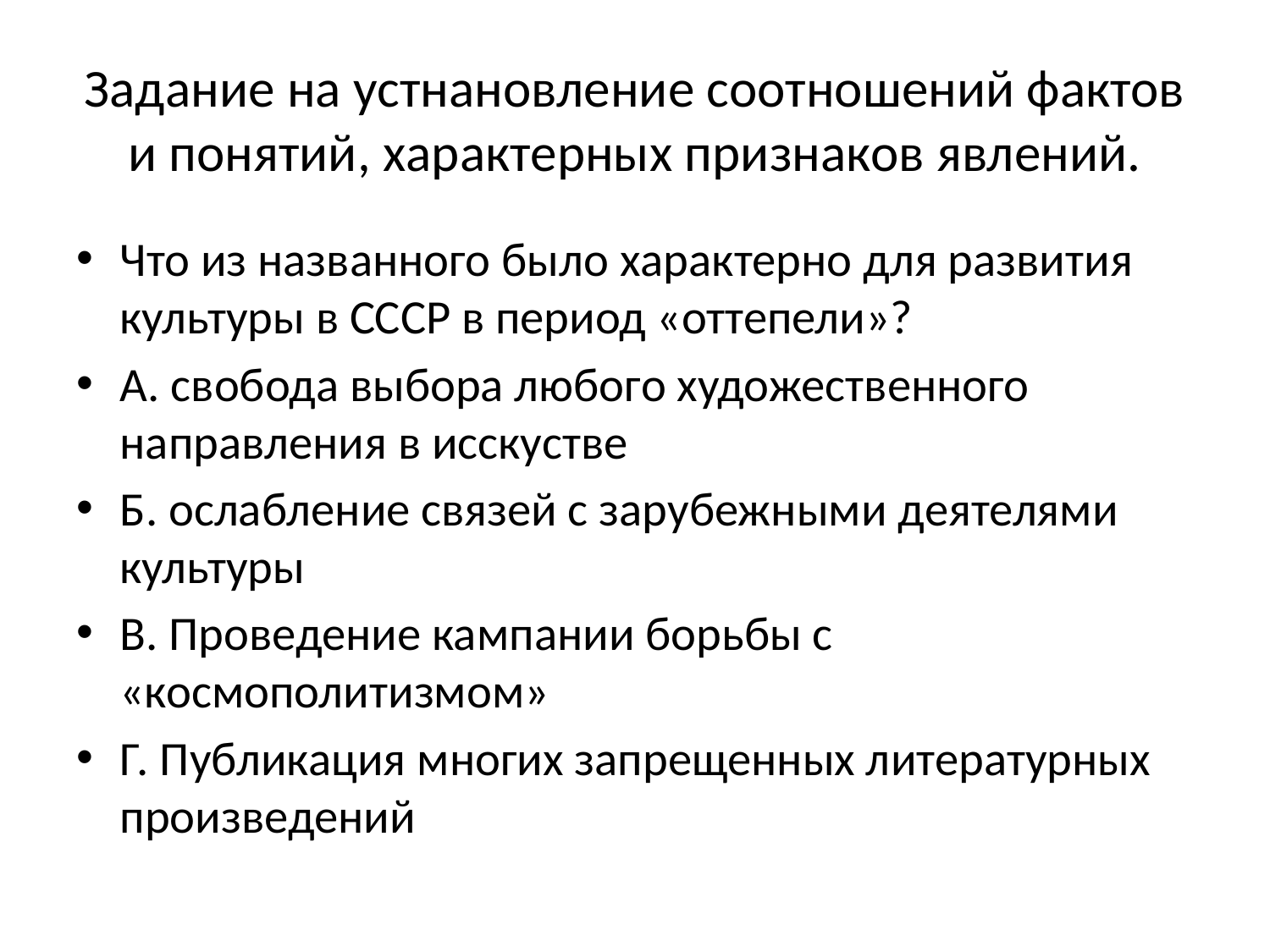

# Задание на устнановление соотношений фактов и понятий, характерных признаков явлений.
Что из названного было характерно для развития культуры в ССCР в период «оттепели»?
А. свобода выбора любого художественного направления в исскустве
Б. ослабление связей с зарубежными деятелями культуры
В. Проведение кампании борьбы с «космополитизмом»
Г. Публикация многих запрещенных литературных произведений